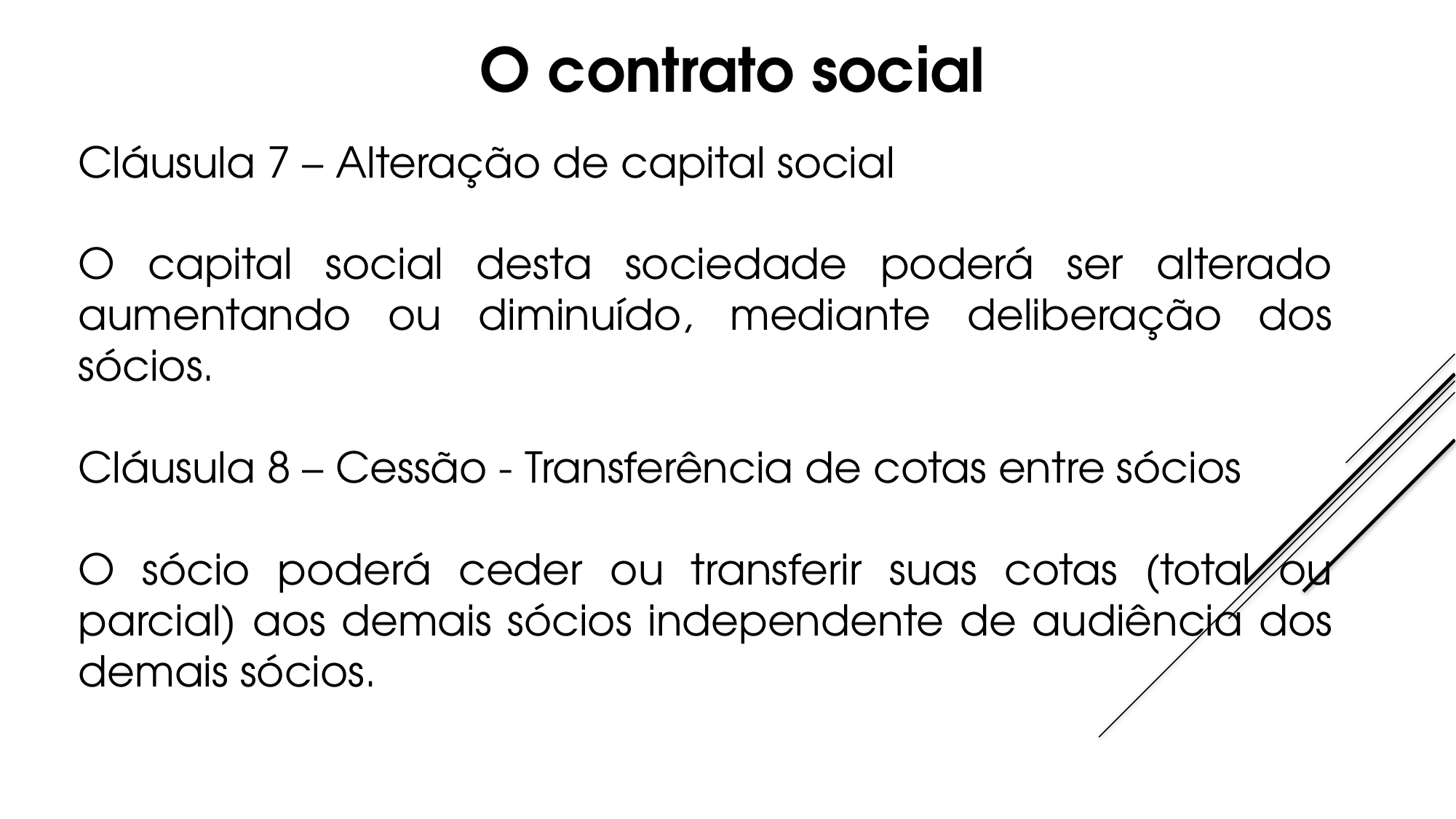

O contrato social
Cláusula 7 – Alteração de capital social

O capital social desta sociedade poderá ser alterado aumentando ou diminuído, mediante deliberação dos sócios.

Cláusula 8 – Cessão - Transferência de cotas entre sócios

O sócio poderá ceder ou transferir suas cotas (total ou parcial) aos demais sócios independente de audiência dos demais sócios.